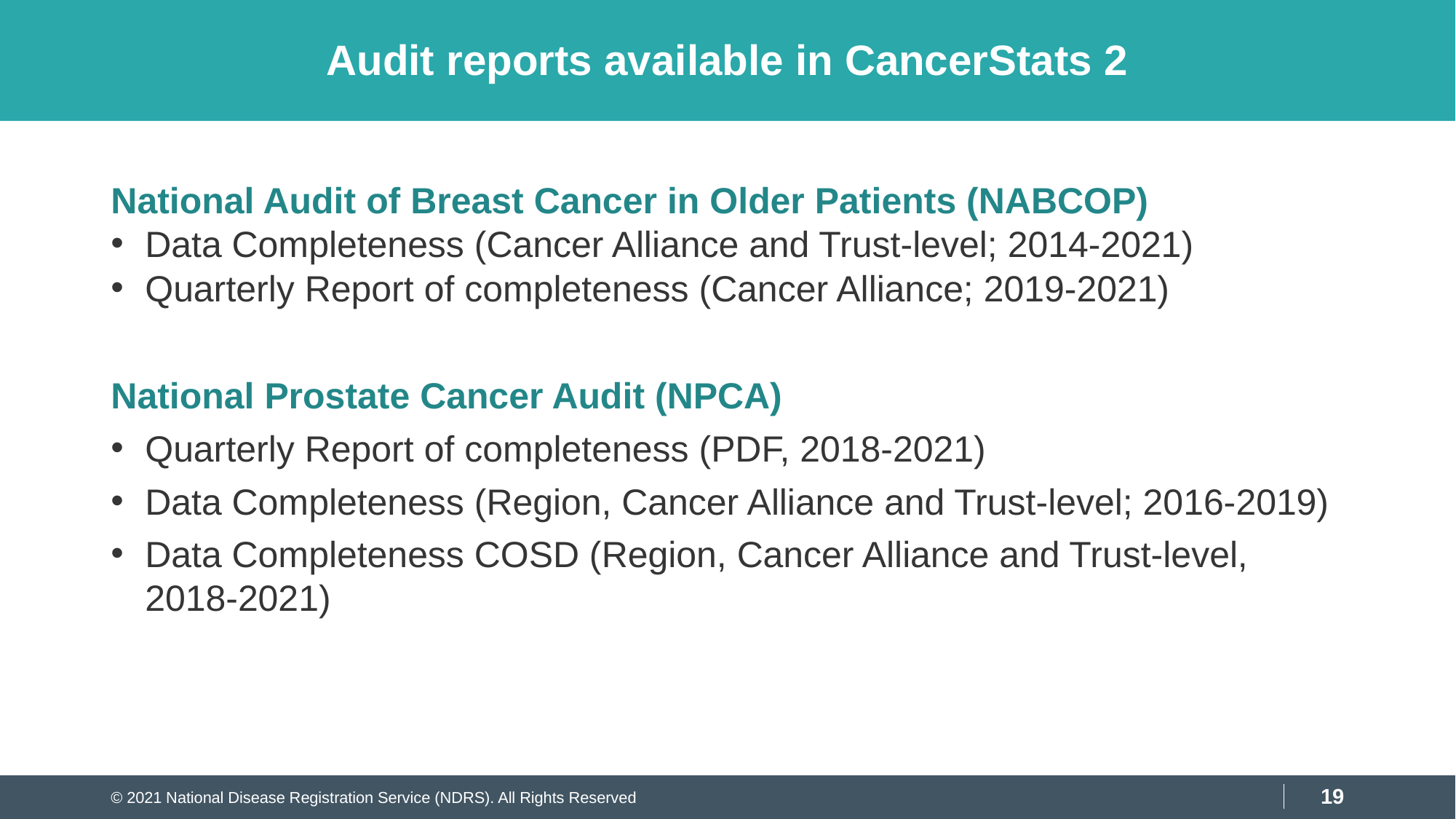

# Audit reports available in CancerStats 2
National Audit of Breast Cancer in Older Patients (NABCOP)
Data Completeness (Cancer Alliance and Trust-level; 2014-2021)
Quarterly Report of completeness (Cancer Alliance; 2019-2021)

National Prostate Cancer Audit (NPCA)
Quarterly Report of completeness (PDF, 2018-2021)
Data Completeness (Region, Cancer Alliance and Trust-level; 2016-2019)
Data Completeness COSD (Region, Cancer Alliance and Trust-level, 2018-2021)

19
© 2021 National Disease Registration Service (NDRS). All Rights Reserved